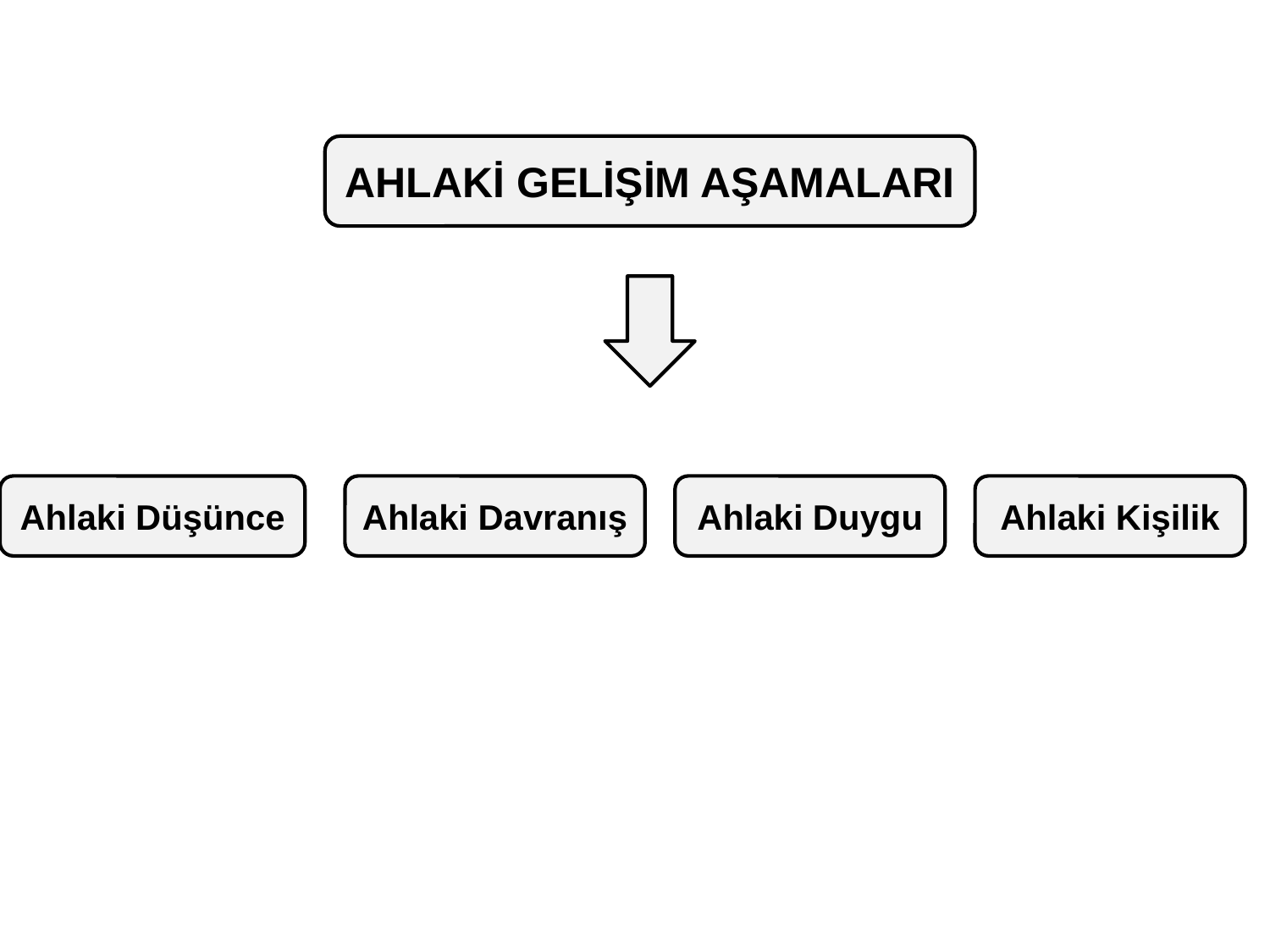

AHLAKİ GELİŞİM AŞAMALARI

Ahlaki Düşünce
Ahlaki Davranış
Ahlaki Duygu
Ahlaki Kişilik